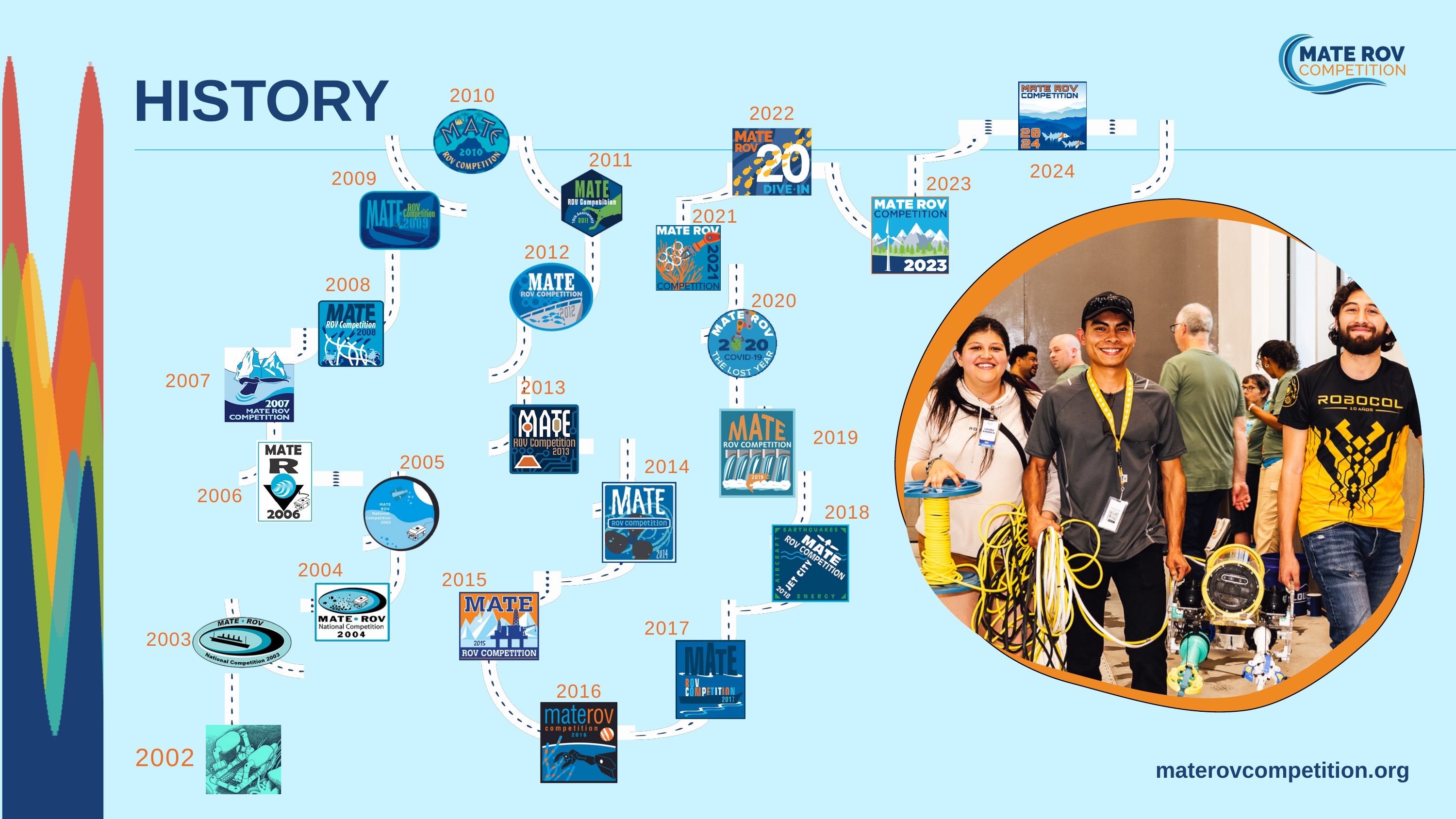

HISTORY

2010
2022

2011

2024

2009

2023

2021

2012

2008
2020

2007
2013

2019

2005
2014

2006

2018

2004
2015

2017

2003

2016

2002

materovcompetition.org